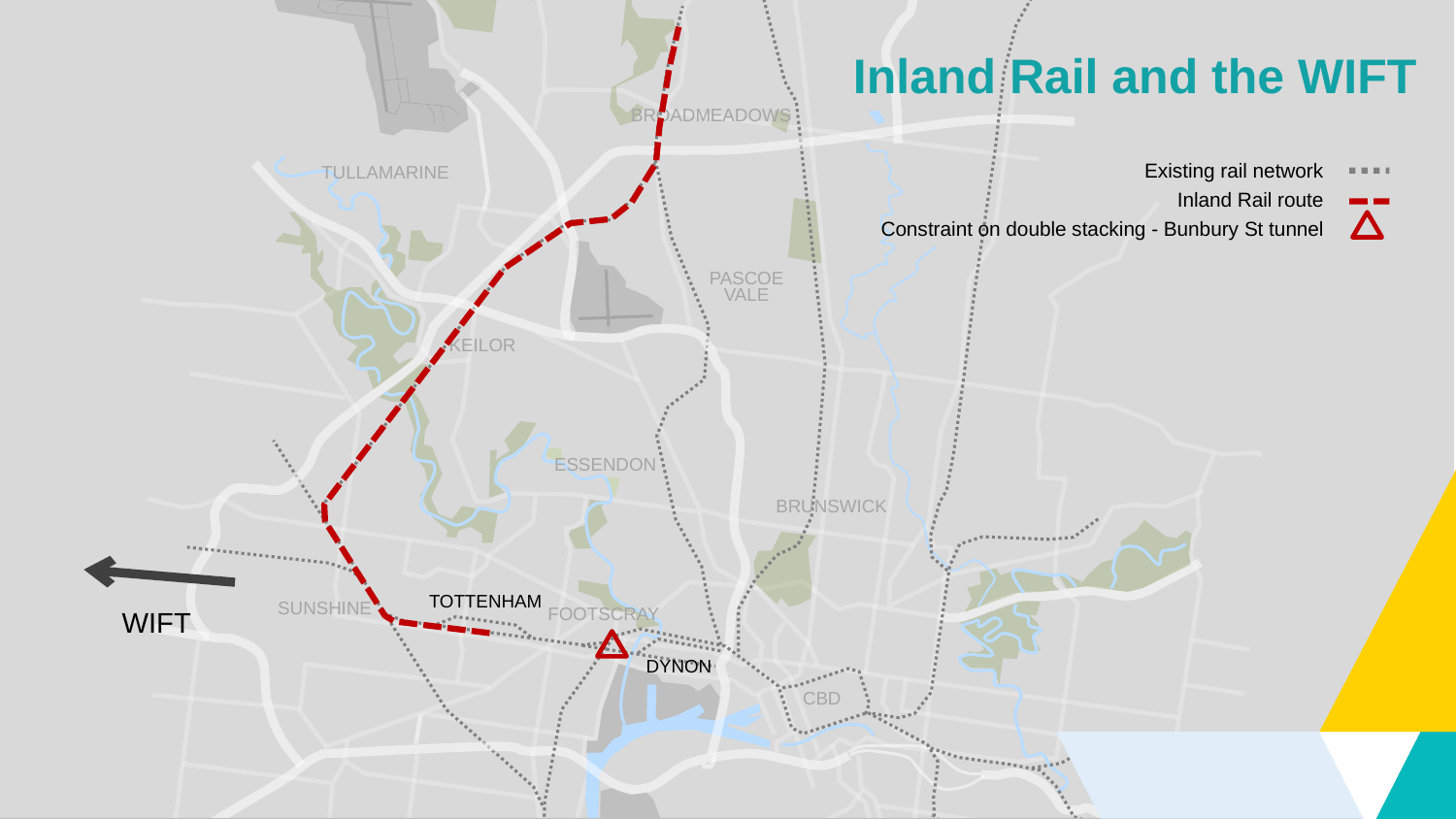

Inland Rail and the WIFT
Existing rail network
Inland Rail route
Constraint on double stacking - Bunbury St tunnel

TOTTENHAM
WIFT

DYNON